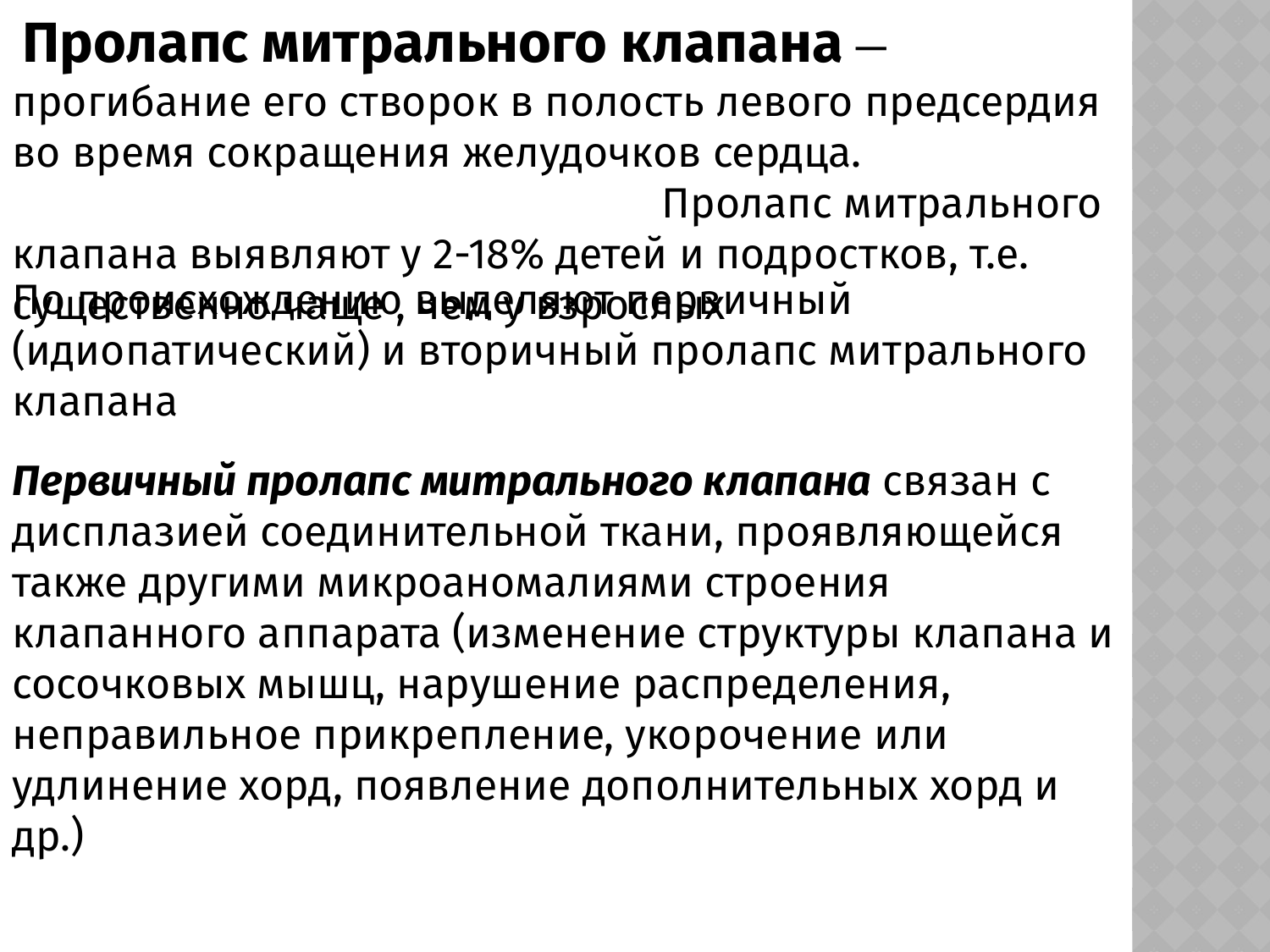

Пролапс митрального клапана — прогибание его створок в полость левого предсердия во время сокращения желудочков сердца.                                                                                  Пролапс митрального клапана выявляют у 2-18% детей и подростков, т.е. существенно чаще , чем у взрослых

По происхождению выделяют первичный (идиопатический) и вторичный пролапс митрального клапана

Первичный пролапс митрального клапана связан с дисплазией соединительной ткани, проявляющейся также другими микроаномалиями строения клапанного аппарата (изменение структуры клапана и сосочковых мышц, нарушение распределения, неправильное прикрепление, укорочение или удлинение хорд, появление дополнительных хорд и др.)